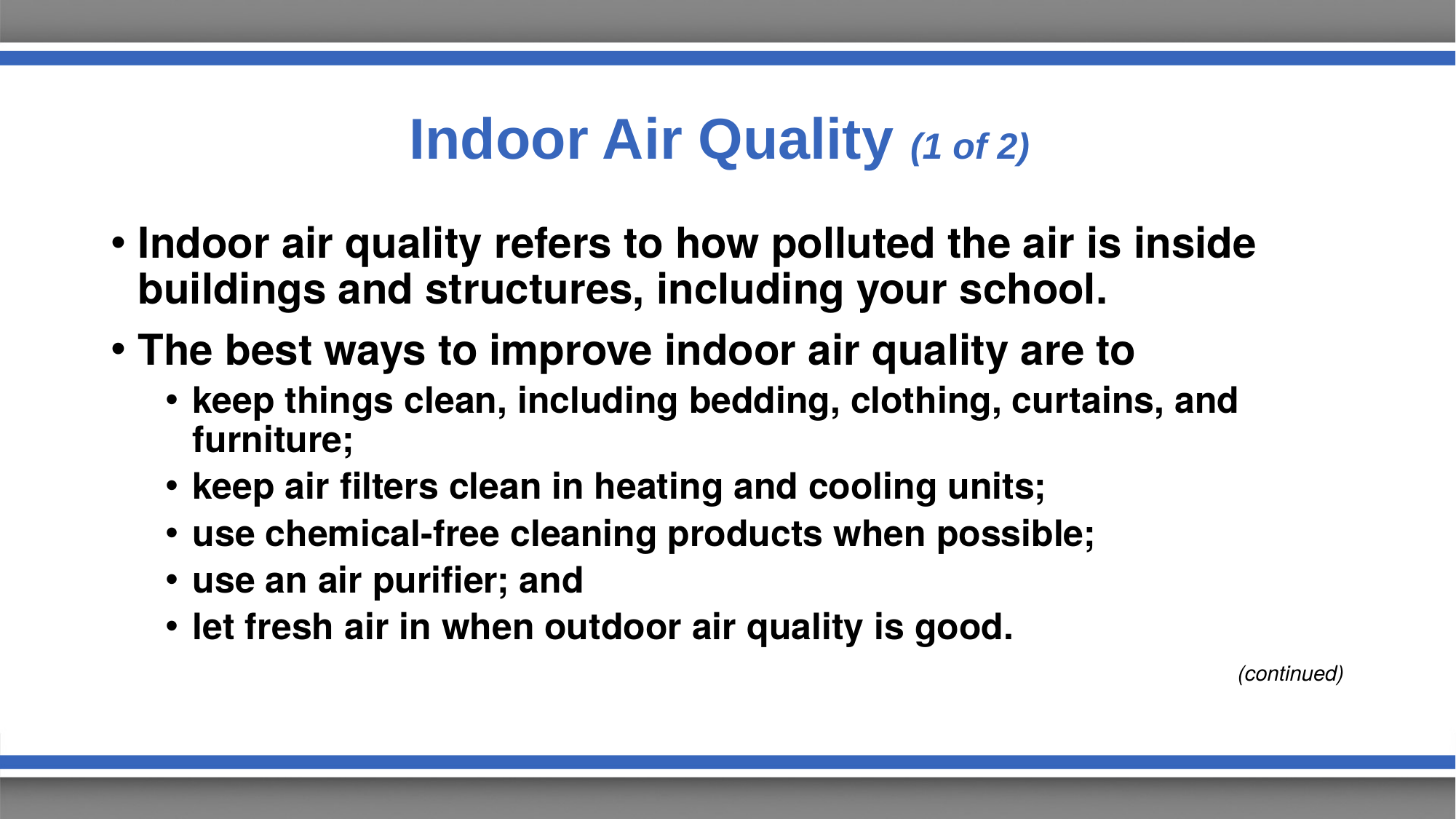

# Indoor Air Quality (1 of 2)
Indoor air quality refers to how polluted the air is inside buildings and structures, including your school.
The best ways to improve indoor air quality are to
keep things clean, including bedding, clothing, curtains, and furniture;
keep air filters clean in heating and cooling units;
use chemical-free cleaning products when possible;
use an air purifier; and
let fresh air in when outdoor air quality is good.
(continued)